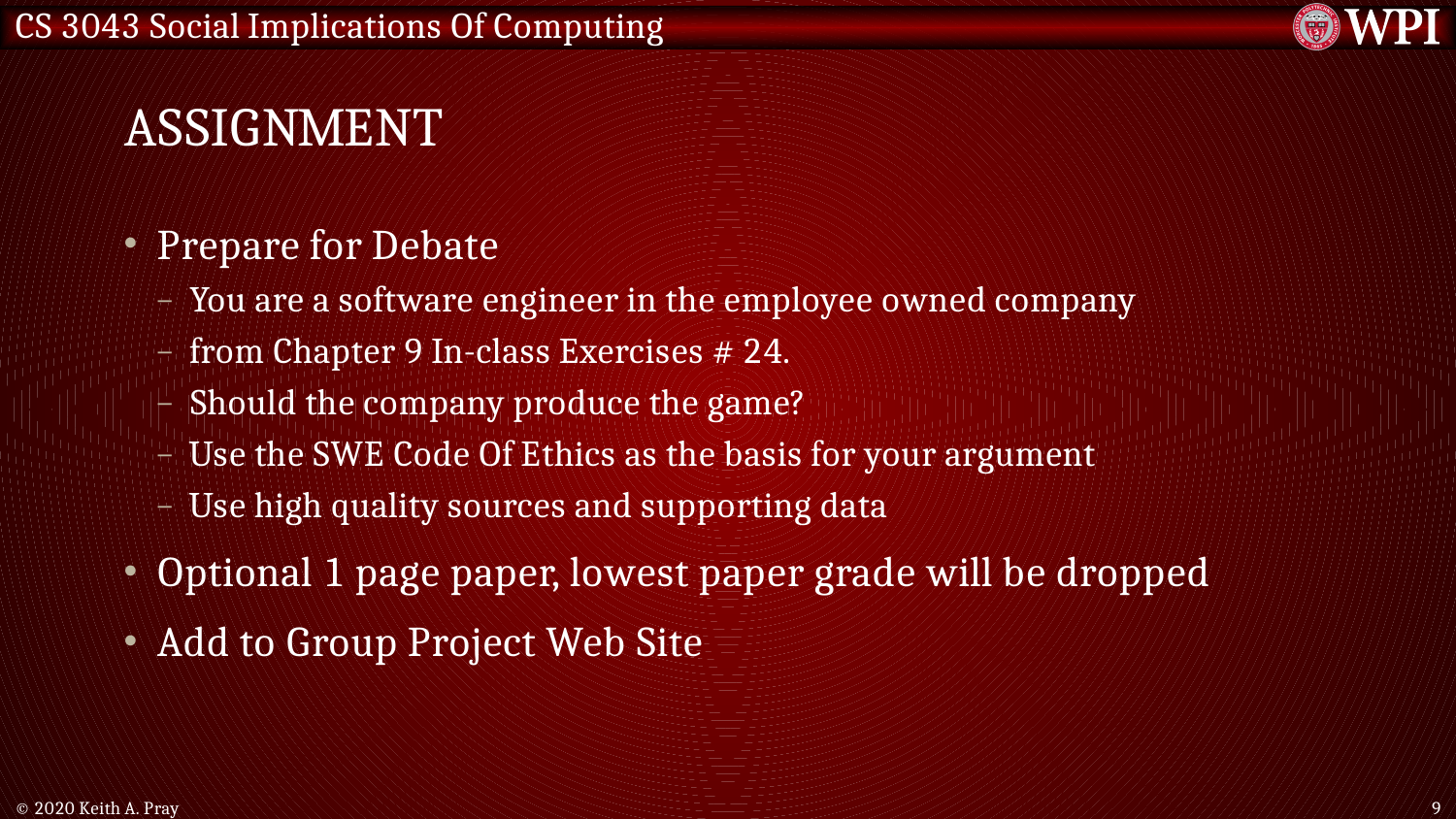

# Assignment
Prepare for Debate
You are a software engineer in the employee owned company
from Chapter 9 In-class Exercises # 24.
Should the company produce the game?
Use the SWE Code Of Ethics as the basis for your argument
Use high quality sources and supporting data
Optional 1 page paper, lowest paper grade will be dropped
Add to Group Project Web Site
© 2020 Keith A. Pray
9